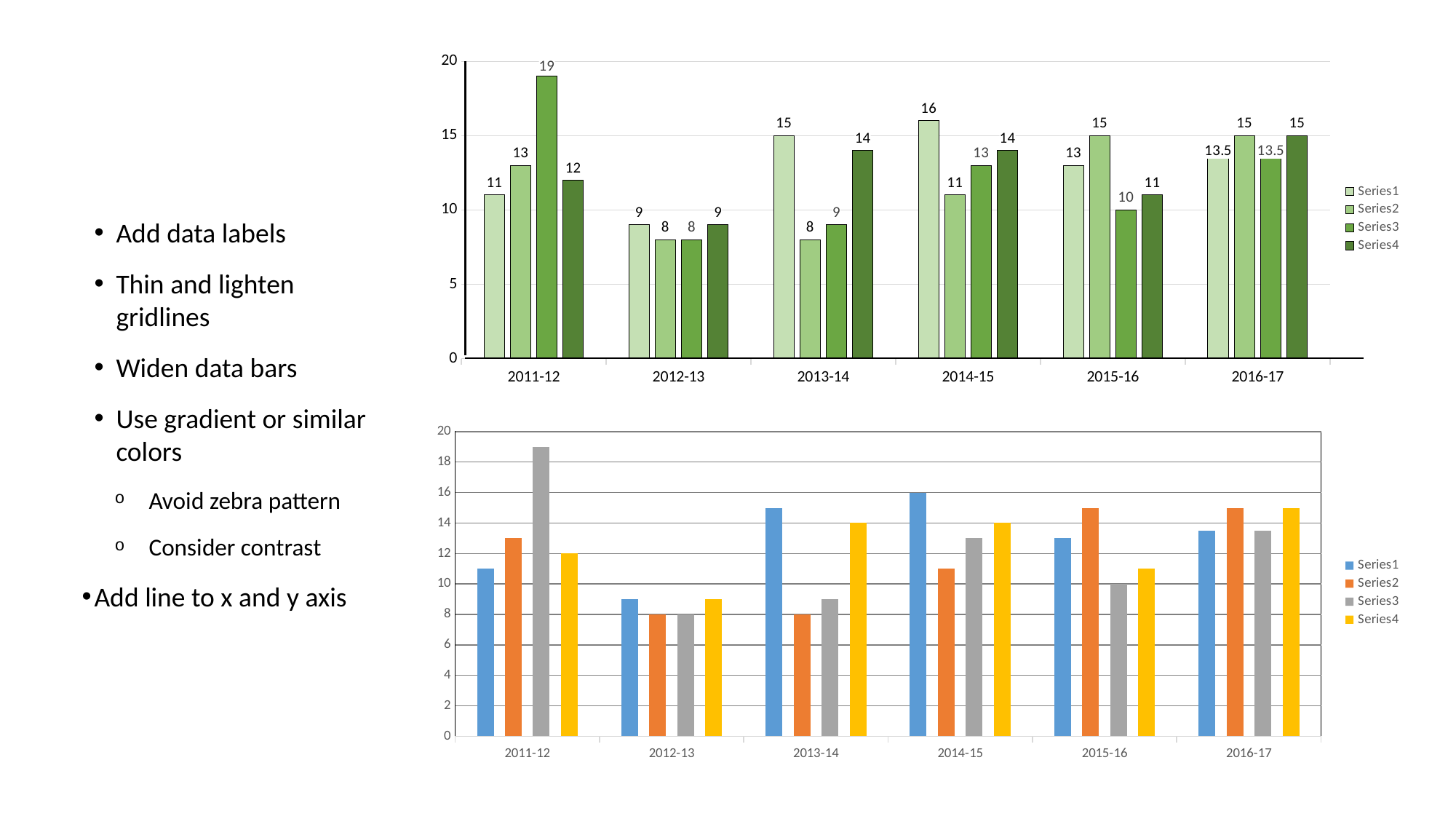

### Chart

| Category |  |  |  |  |
|---|---|---|---|---|
| 2011-12 | 11.0 | 13.0 | 19.0 | 12.0 |
| 2012-13 | 9.0 | 8.0 | 8.0 | 9.0 |
| 2013-14 | 15.0 | 8.0 | 9.0 | 14.0 |
| 2014-15 | 16.0 | 11.0 | 13.0 | 14.0 |
| 2015-16 | 13.0 | 15.0 | 10.0 | 11.0 |
| 2016-17 | 13.5 | 15.0 | 13.5 | 15.0 |
Add data labels
Thin and lighten gridlines
Widen data bars
Use gradient or similar colors
Avoid zebra pattern
Consider contrast
Add line to x and y axis

### Chart

| Category |  |  |  |  |
|---|---|---|---|---|
| 2011-12 | 11.0 | 13.0 | 19.0 | 12.0 |
| 2012-13 | 9.0 | 8.0 | 8.0 | 9.0 |
| 2013-14 | 15.0 | 8.0 | 9.0 | 14.0 |
| 2014-15 | 16.0 | 11.0 | 13.0 | 14.0 |
| 2015-16 | 13.0 | 15.0 | 10.0 | 11.0 |
| 2016-17 | 13.5 | 15.0 | 13.5 | 15.0 |